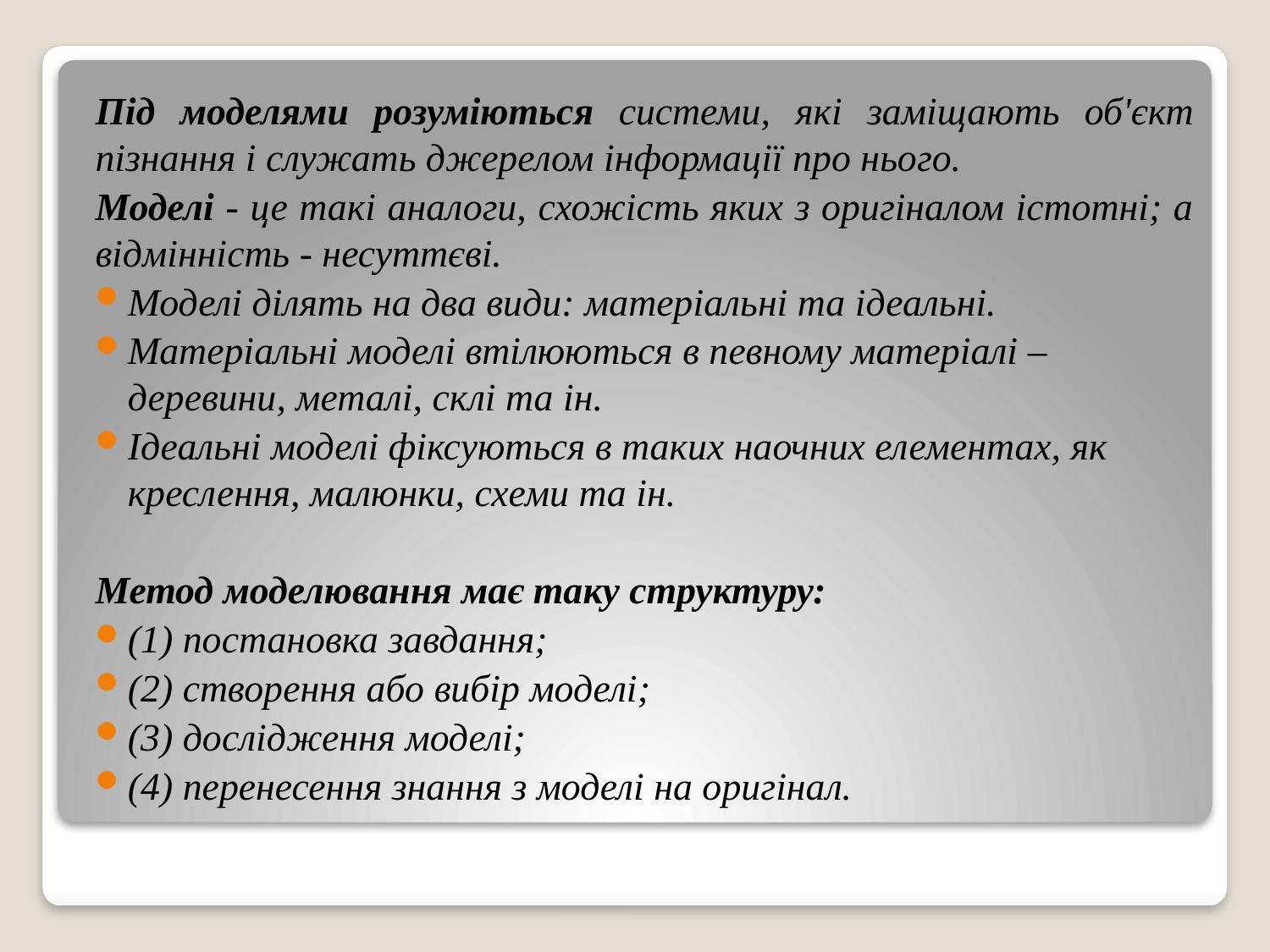

Під моделями розуміються системи, які заміщають об'єкт пізнання і служать джерелом інформації про нього.
Моделі - це такі аналоги, схожість яких з оригіналом істотні; а відмінність - несуттєві.
Моделі ділять на два види: матеріальні та ідеальні.
Матеріальні моделі втілюються в певному матеріалі – деревини, металі, склі та ін.
Ідеальні моделі фіксуються в таких наочних елементах, як креслення, малюнки, схеми та ін.

Метод моделювання має таку структуру:
(1) постановка завдання;
(2) створення або вибір моделі;
(3) дослідження моделі;
(4) перенесення знання з моделі на оригінал.